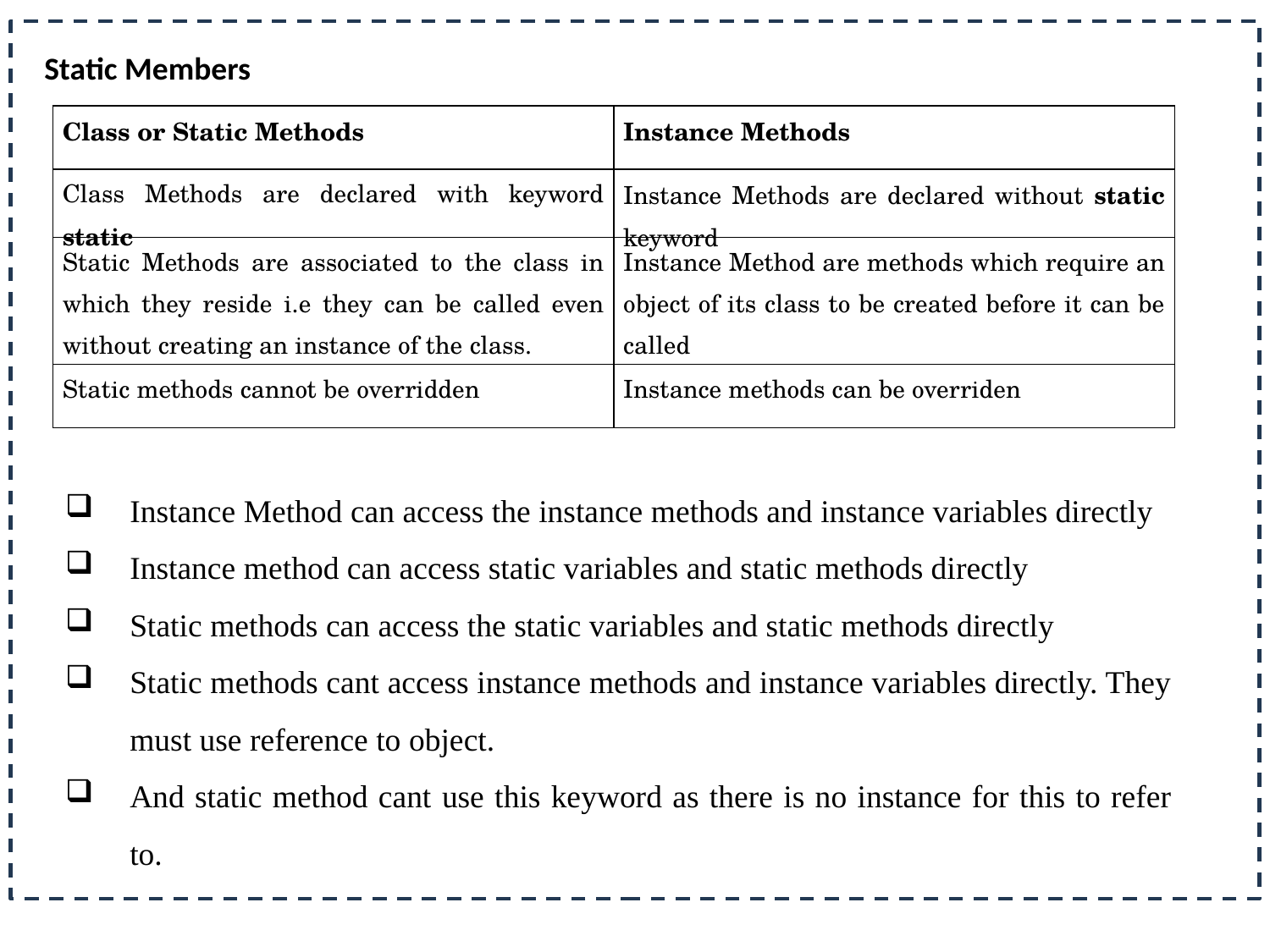

Static Members

| Class or Static Methods | Instance Methods |
| --- | --- |
| Class Methods are declared with keyword static | Instance Methods are declared without static keyword |
| Static Methods are associated to the class in which they reside i.e they can be called even without creating an instance of the class. | Instance Method are methods which require an object of its class to be created before it can be called |
| Static methods cannot be overridden | Instance methods can be overriden |
Instance Method can access the instance methods and instance variables directly
Instance method can access static variables and static methods directly
Static methods can access the static variables and static methods directly
Static methods cant access instance methods and instance variables directly. They must use reference to object.
And static method cant use this keyword as there is no instance for this to refer to.